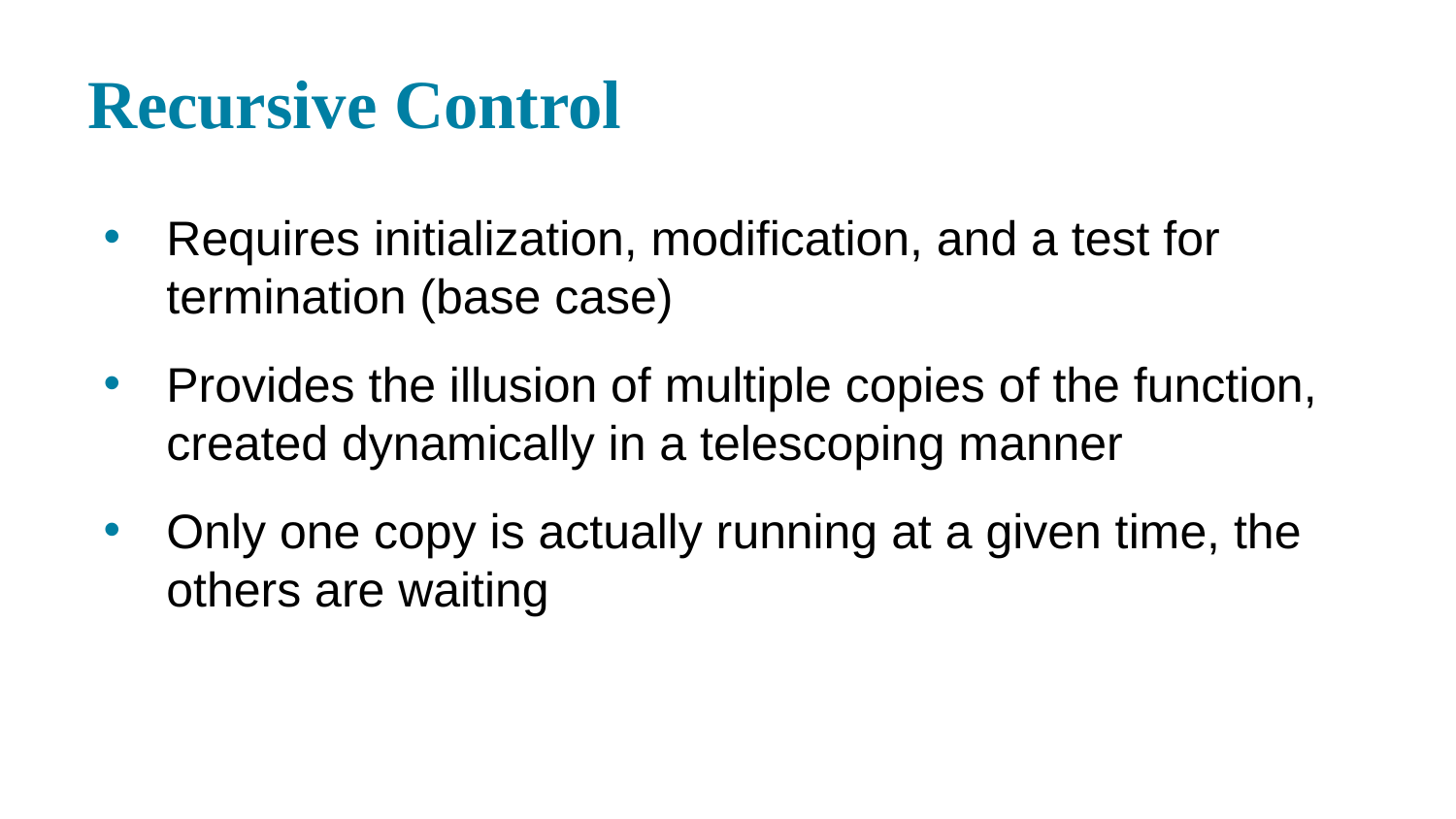

# Recursive Control
Requires initialization, modification, and a test for  termination (base case)
Provides the illusion of multiple copies of the function, created dynamically in a telescoping manner
Only one copy is actually running at a given time, the others are waiting